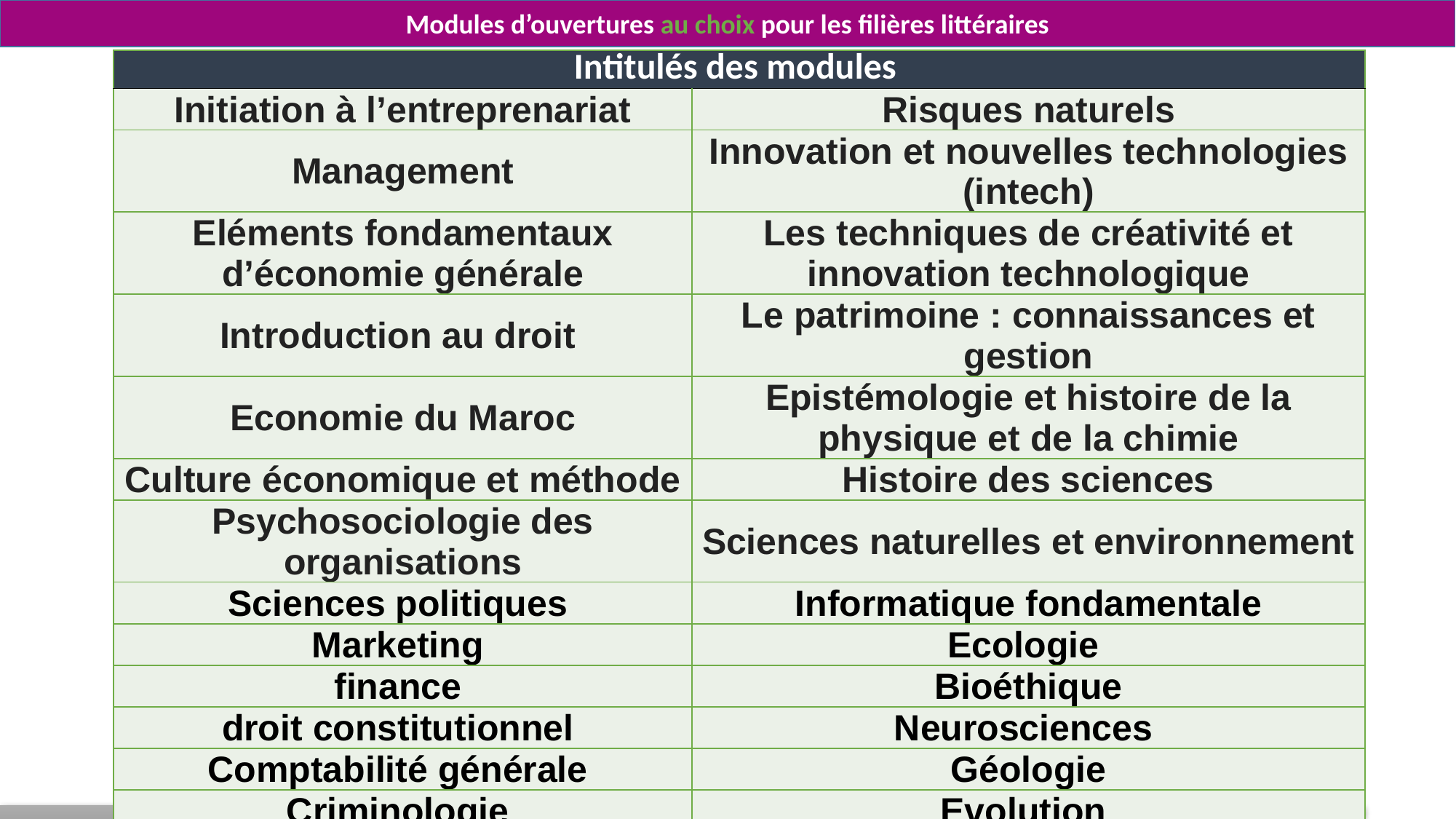

Modules d’ouvertures au choix pour les filières littéraires
| Intitulés des modules |  |
| --- | --- |
| Initiation à l’entreprenariat | Risques naturels |
| Management | Innovation et nouvelles technologies (intech) |
| Eléments fondamentaux d’économie générale | Les techniques de créativité et innovation technologique |
| Introduction au droit | Le patrimoine : connaissances et gestion |
| Economie du Maroc | Epistémologie et histoire de la physique et de la chimie |
| Culture économique et méthode | Histoire des sciences |
| Psychosociologie des organisations | Sciences naturelles et environnement |
| Sciences politiques | Informatique fondamentale |
| Marketing | Ecologie |
| finance | Bioéthique |
| droit constitutionnel | Neurosciences |
| Comptabilité générale | Géologie |
| Criminologie | Evolution |
| Criminalistique | Astronomie |
| Changement climatique |  |